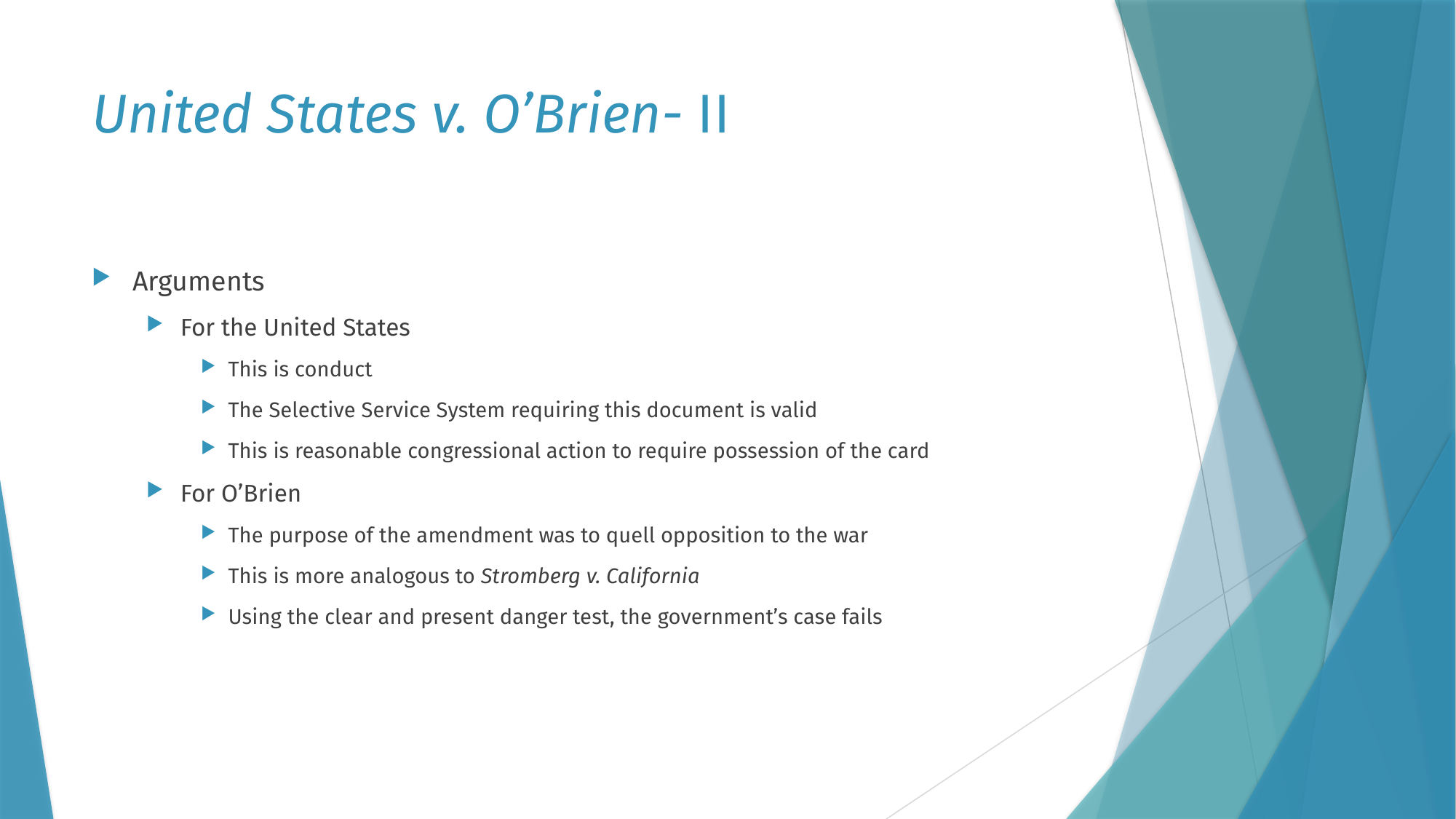

# United States v. O’Brien- II
Arguments
For the United States
This is conduct
The Selective Service System requiring this document is valid
This is reasonable congressional action to require possession of the card
For O’Brien
The purpose of the amendment was to quell opposition to the war
This is more analogous to Stromberg v. California
Using the clear and present danger test, the government’s case fails